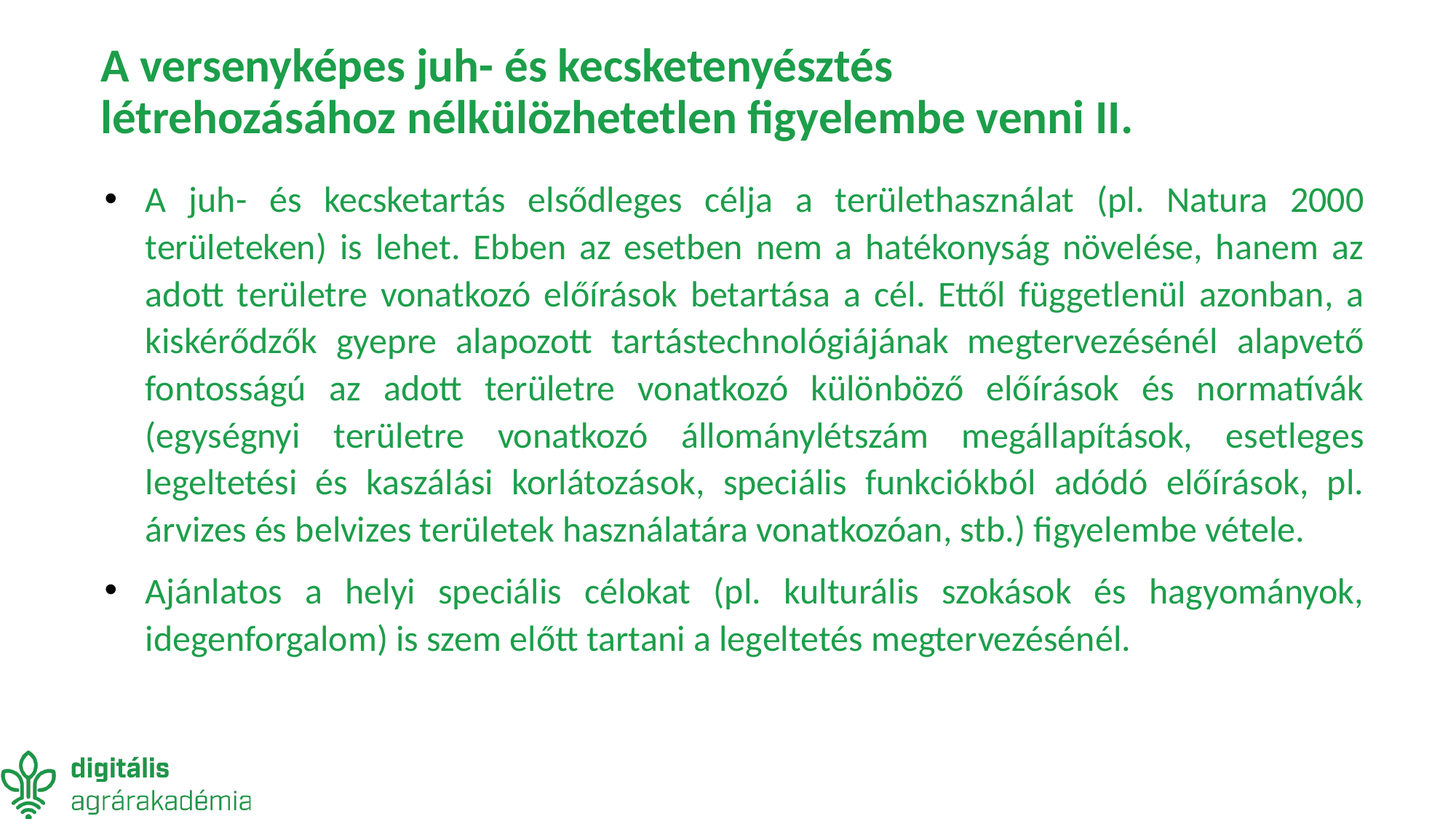

# A versenyképes juh- és kecsketenyésztés létrehozásához nélkülözhetetlen figyelembe venni II.
A juh- és kecsketartás elsődleges célja a területhasználat (pl. Natura 2000 területeken) is lehet. Ebben az esetben nem a hatékonyság növelése, hanem az adott területre vonatkozó előírások betartása a cél. Ettől függetlenül azonban, a kiskérődzők gyepre alapozott tartástechnológiájának megtervezésénél alapvető fontosságú az adott területre vonatkozó különböző előírások és normatívák (egységnyi területre vonatkozó állománylétszám megállapítások, esetleges legeltetési és kaszálási korlátozások, speciális funkciókból adódó előírások, pl. árvizes és belvizes területek használatára vonatkozóan, stb.) figyelembe vétele.
Ajánlatos a helyi speciális célokat (pl. kulturális szokások és hagyományok, idegenforgalom) is szem előtt tartani a legeltetés megtervezésénél.